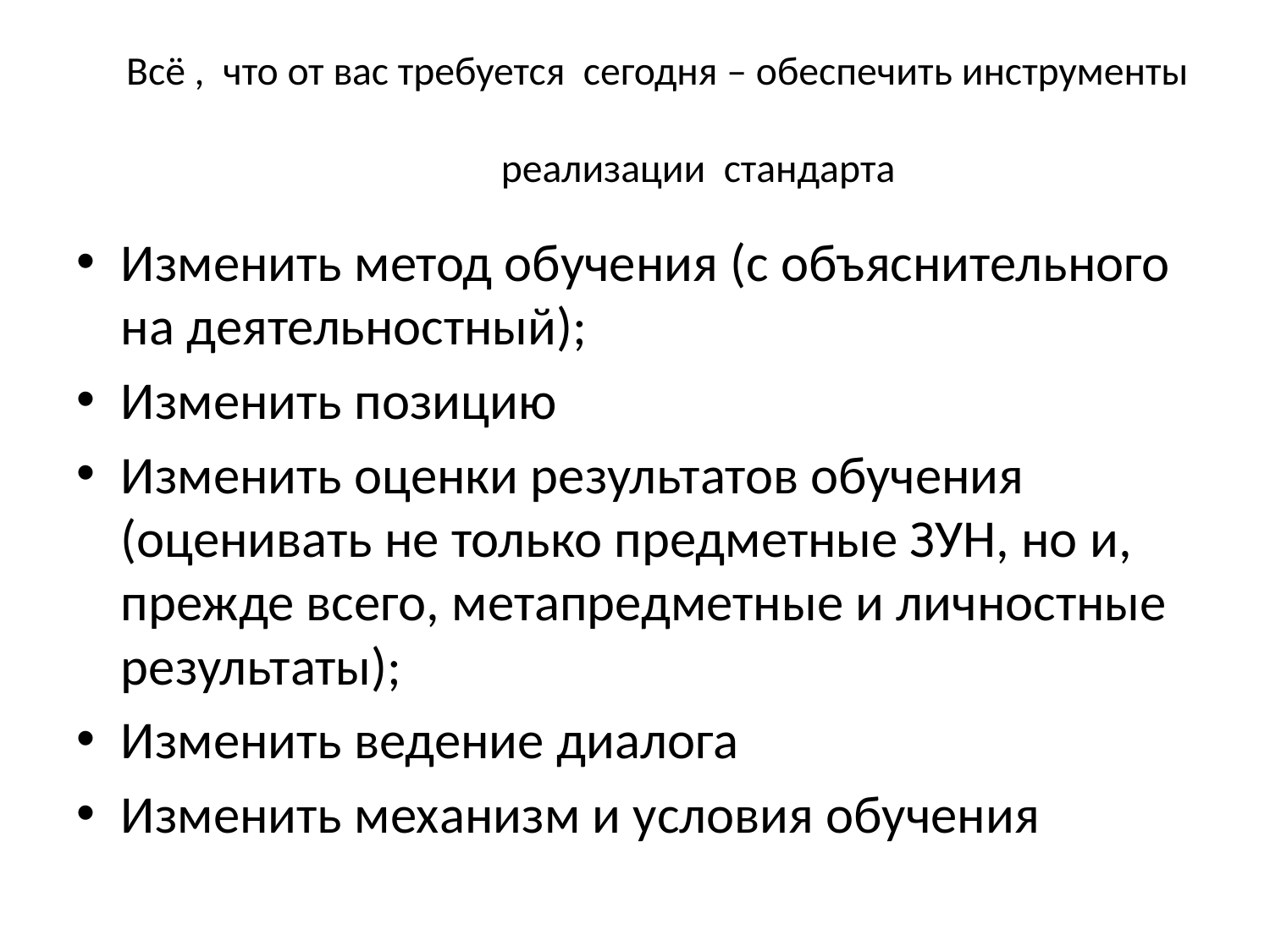

# Всё ,  что от вас требуется  сегодня – обеспечить инструменты реализации  стандарта
Изменить метод обучения (с объяснительного на деятельностный);
Изменить позицию
Изменить оценки результатов обучения (оценивать не только предметные ЗУН, но и, прежде всего, метапредметные и личностные результаты);
Изменить ведение диалога
Изменить механизм и условия обучения